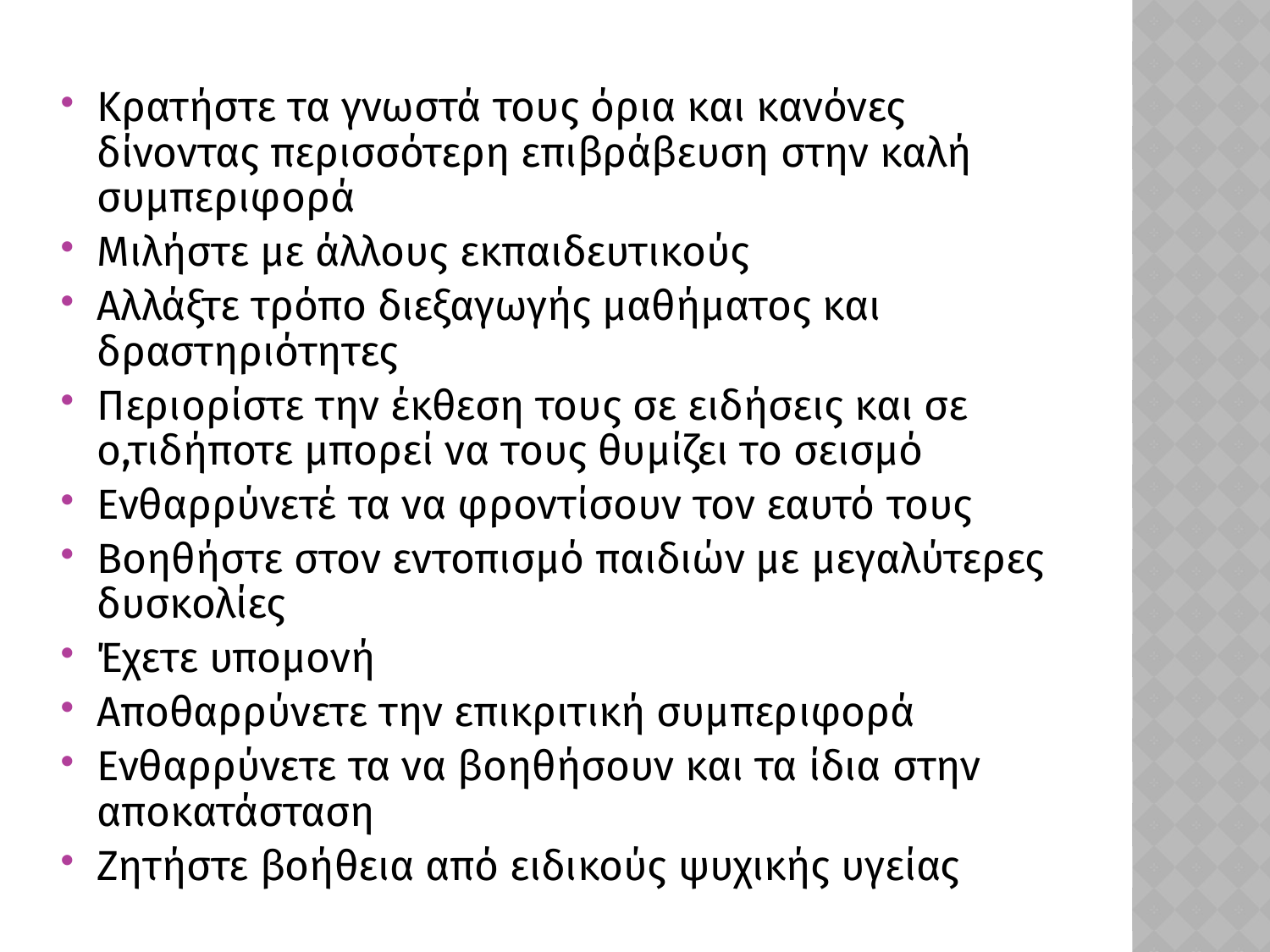

Κρατήστε τα γνωστά τους όρια και κανόνες δίνοντας περισσότερη επιβράβευση στην καλή συμπεριφορά
Μιλήστε με άλλους εκπαιδευτικούς
Αλλάξτε τρόπο διεξαγωγής μαθήματος και δραστηριότητες
Περιορίστε την έκθεση τους σε ειδήσεις και σε ο,τιδήποτε μπορεί να τους θυμίζει το σεισμό
Ενθαρρύνετέ τα να φροντίσουν τον εαυτό τους
Βοηθήστε στον εντοπισμό παιδιών με μεγαλύτερες δυσκολίες
Έχετε υπομονή
Αποθαρρύνετε την επικριτική συμπεριφορά
Ενθαρρύνετε τα να βοηθήσουν και τα ίδια στην αποκατάσταση
Ζητήστε βοήθεια από ειδικούς ψυχικής υγείας